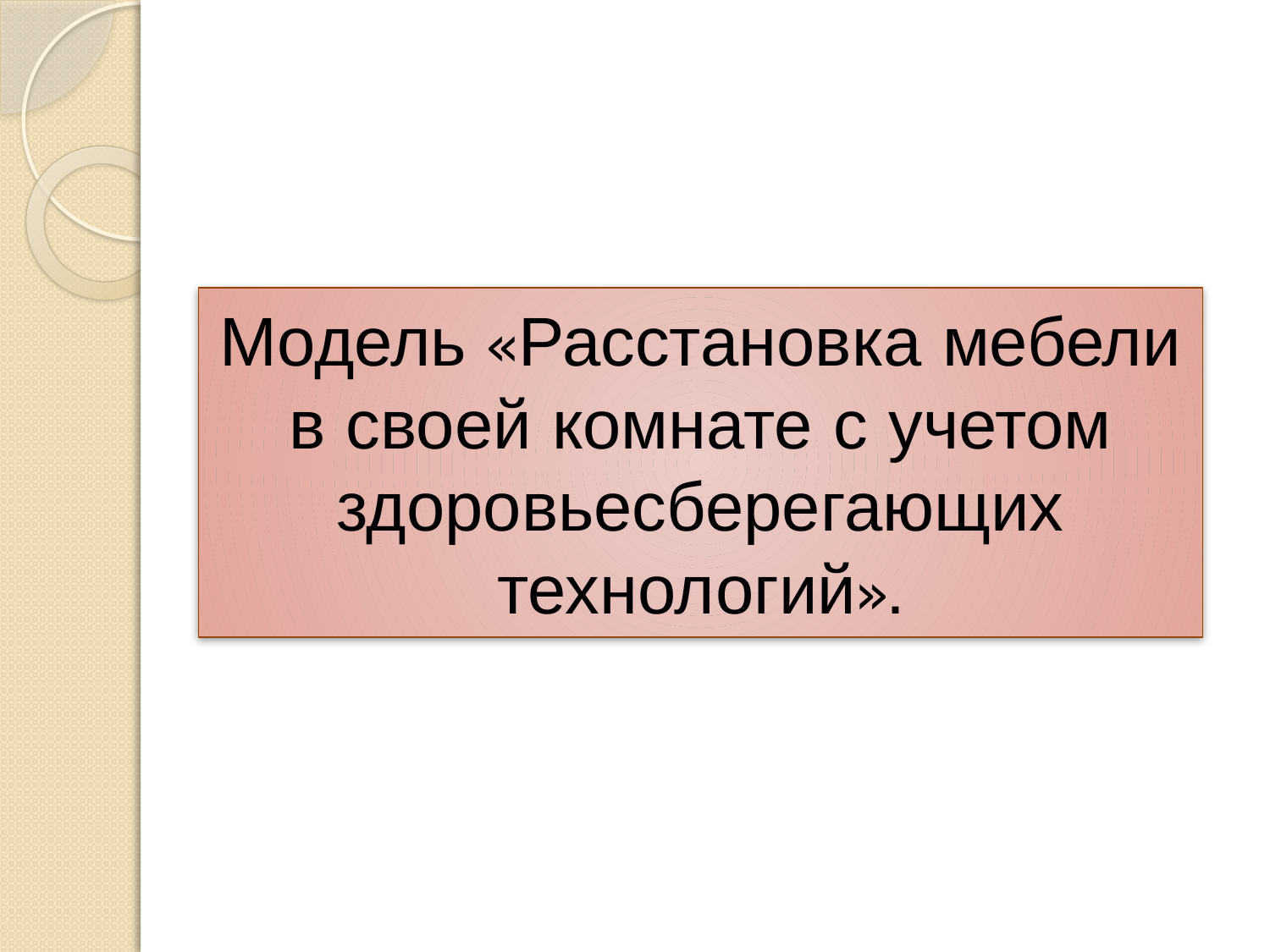

# Модель «Расстановка мебели в своей комнате с учетом здоровьесберегающих технологий».